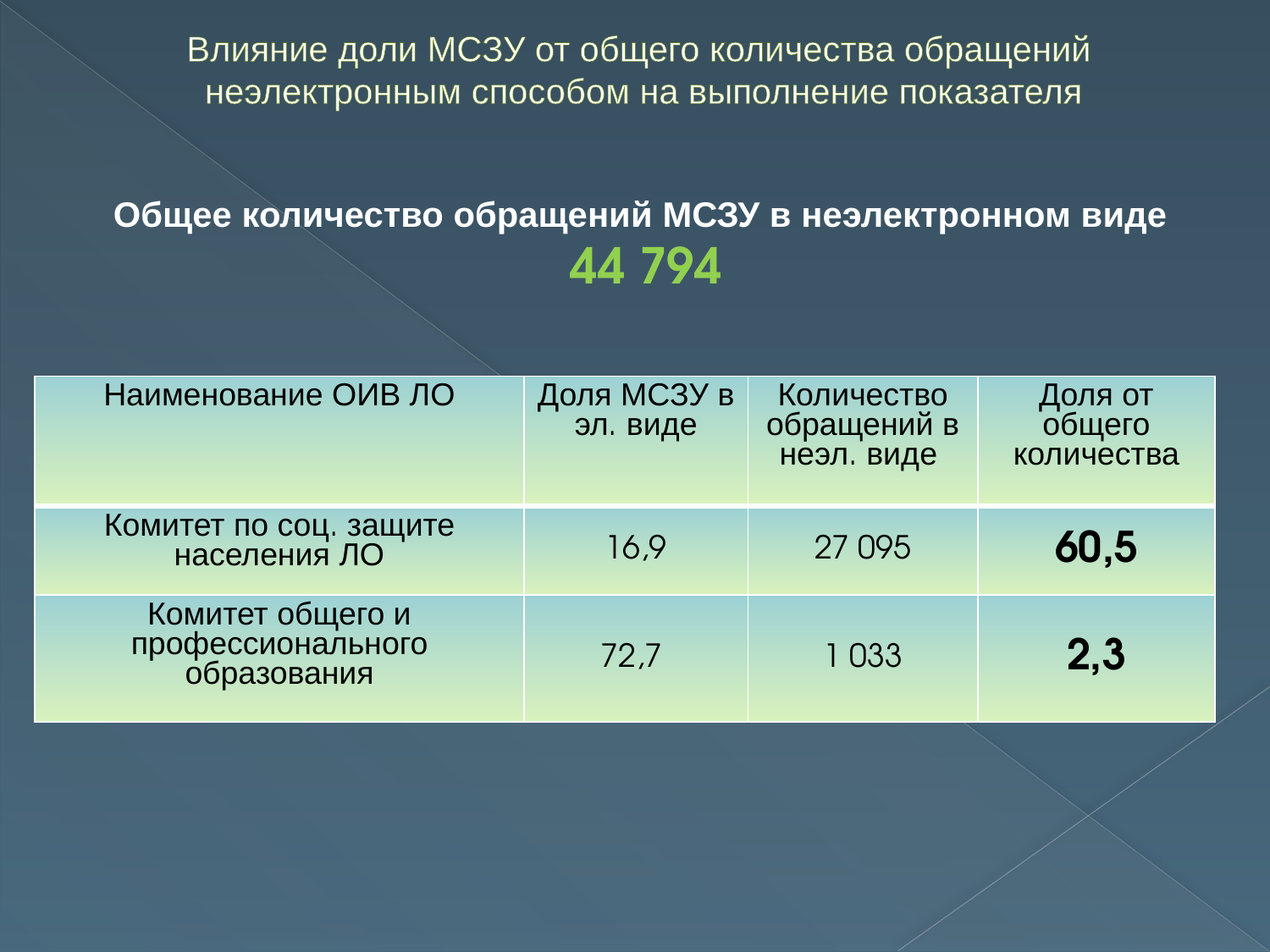

# Влияние доли МСЗУ от общего количества обращений неэлектронным способом на выполнение показателя
Общее количество обращений МСЗУ в неэлектронном виде
 44 794
| Наименование ОИВ ЛО | Доля МСЗУ в эл. виде | Количество обращений в неэл. виде | Доля от общего количества |
| --- | --- | --- | --- |
| Комитет по соц. защите населения ЛО | 16,9 | 27 095 | 60,5 |
| Комитет общего и профессионального образования | 72,7 | 1 033 | 2,3 |